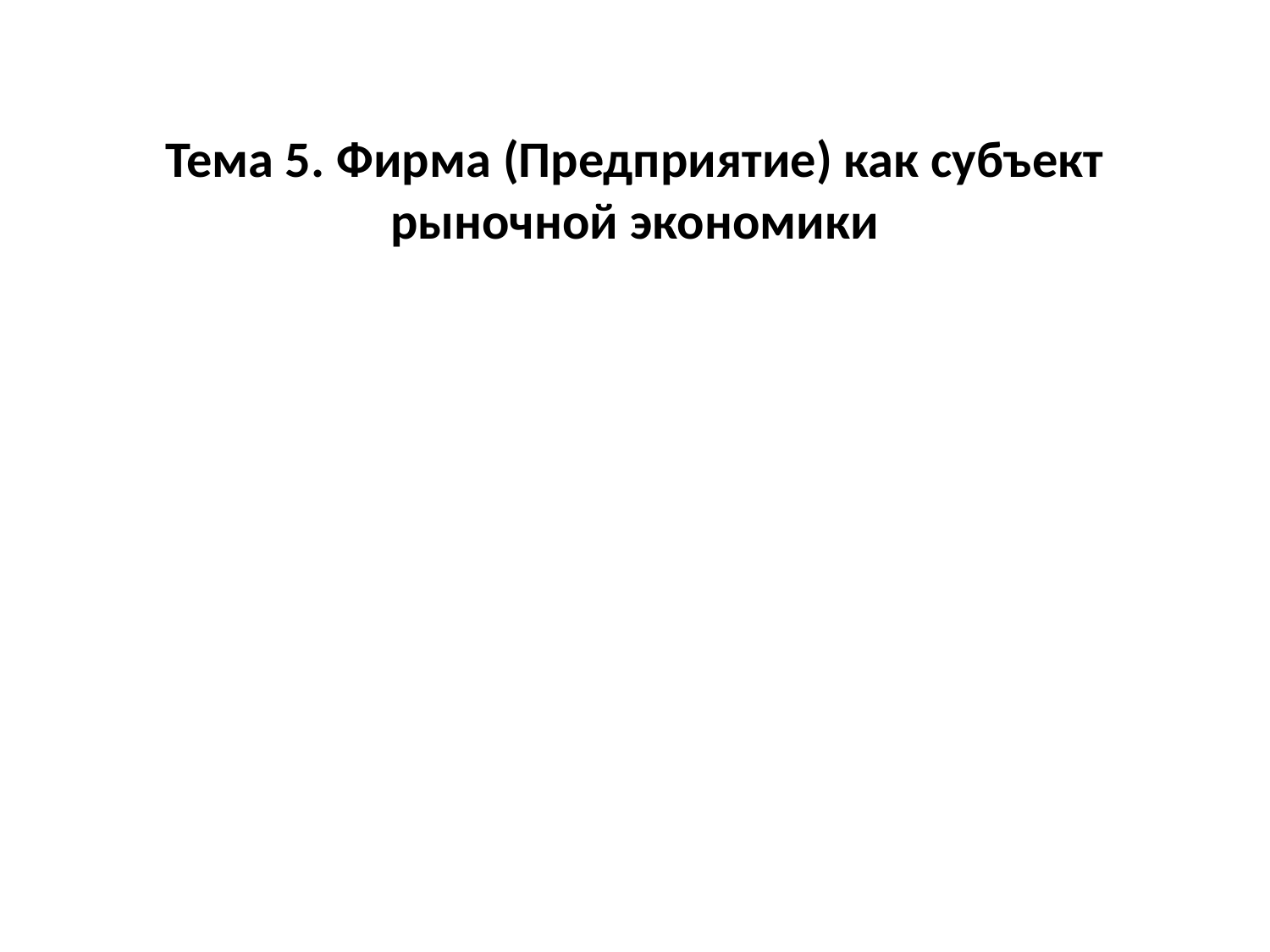

# Тема 5. Фирма (Предприятие) как субъект рыночной экономики